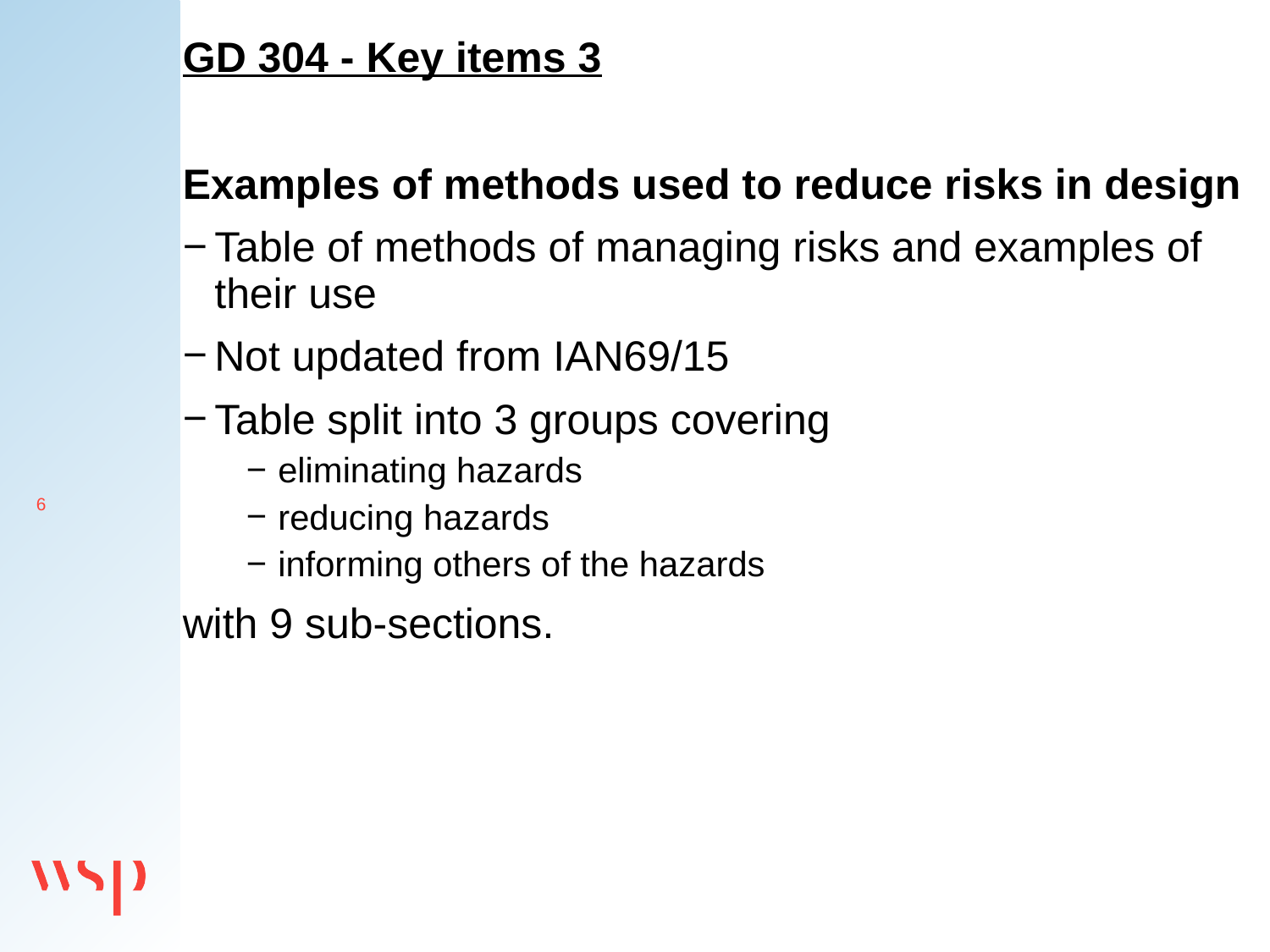

GD 304 - Key items 3

Examples of methods used to reduce risks in design
Table of methods of managing risks and examples of their use
Not updated from IAN69/15
Table split into 3 groups covering
eliminating hazards
reducing hazards
informing others of the hazards
with 9 sub-sections.